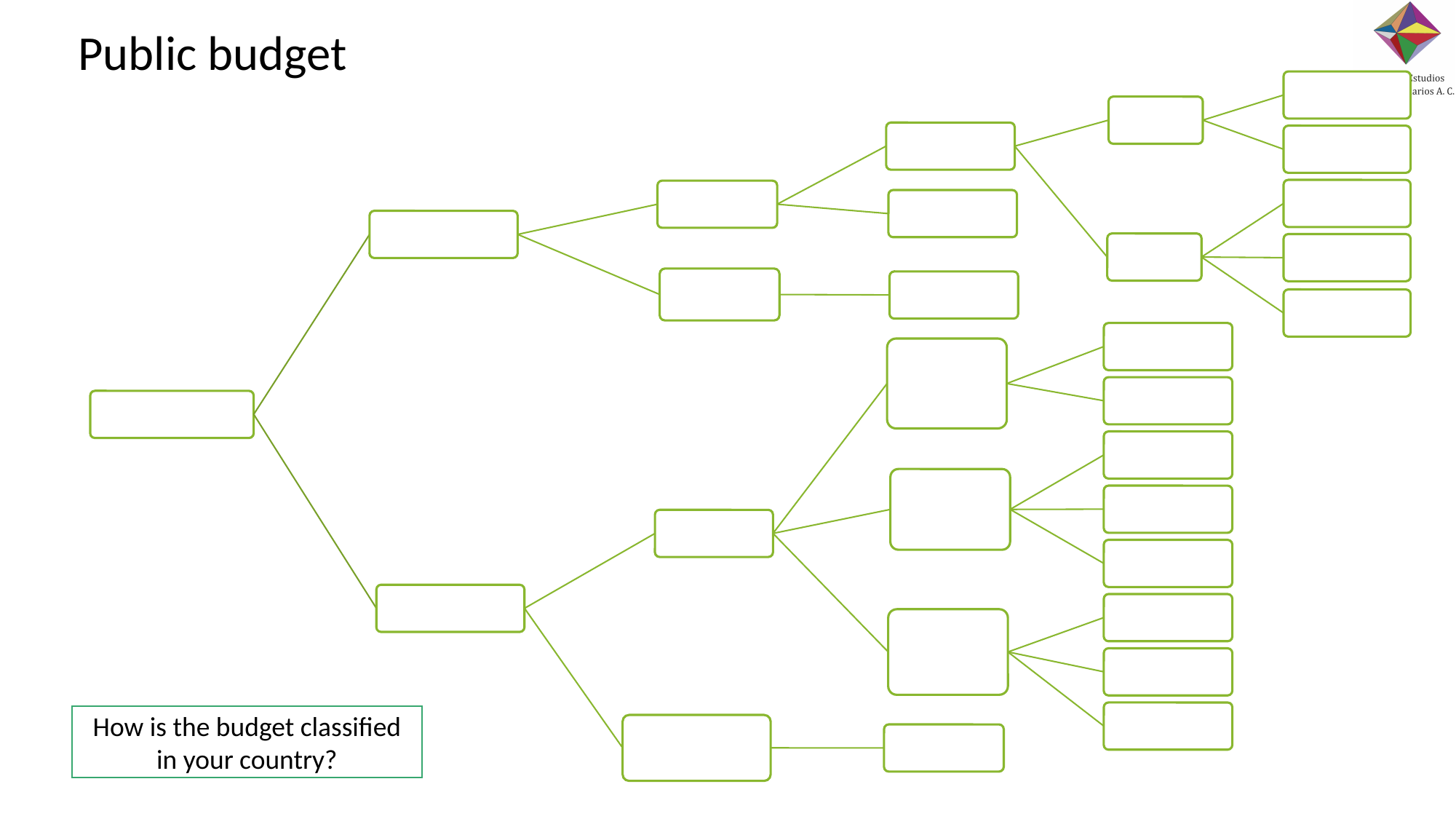

Public budget

Direct (ISR)

Taxes

Currents

Indirect (VAT)

Rights payment
Ordinaries

Capital

Income

No tributaries
Products

Extraordinary

Indebtedness

Exploits

Current expenditure

How is it spent? Economic Classification

Investment Expense

Budget

Economic development

What is it spent for? Functional classification

Social development

Programmable Expense

Government

Spending

Government powers

Who spends? Administrative classification

Ramos

Federalized expenditure

Non-programmable expenditure

Payment of public debt

How is the budget classified in your country?
10